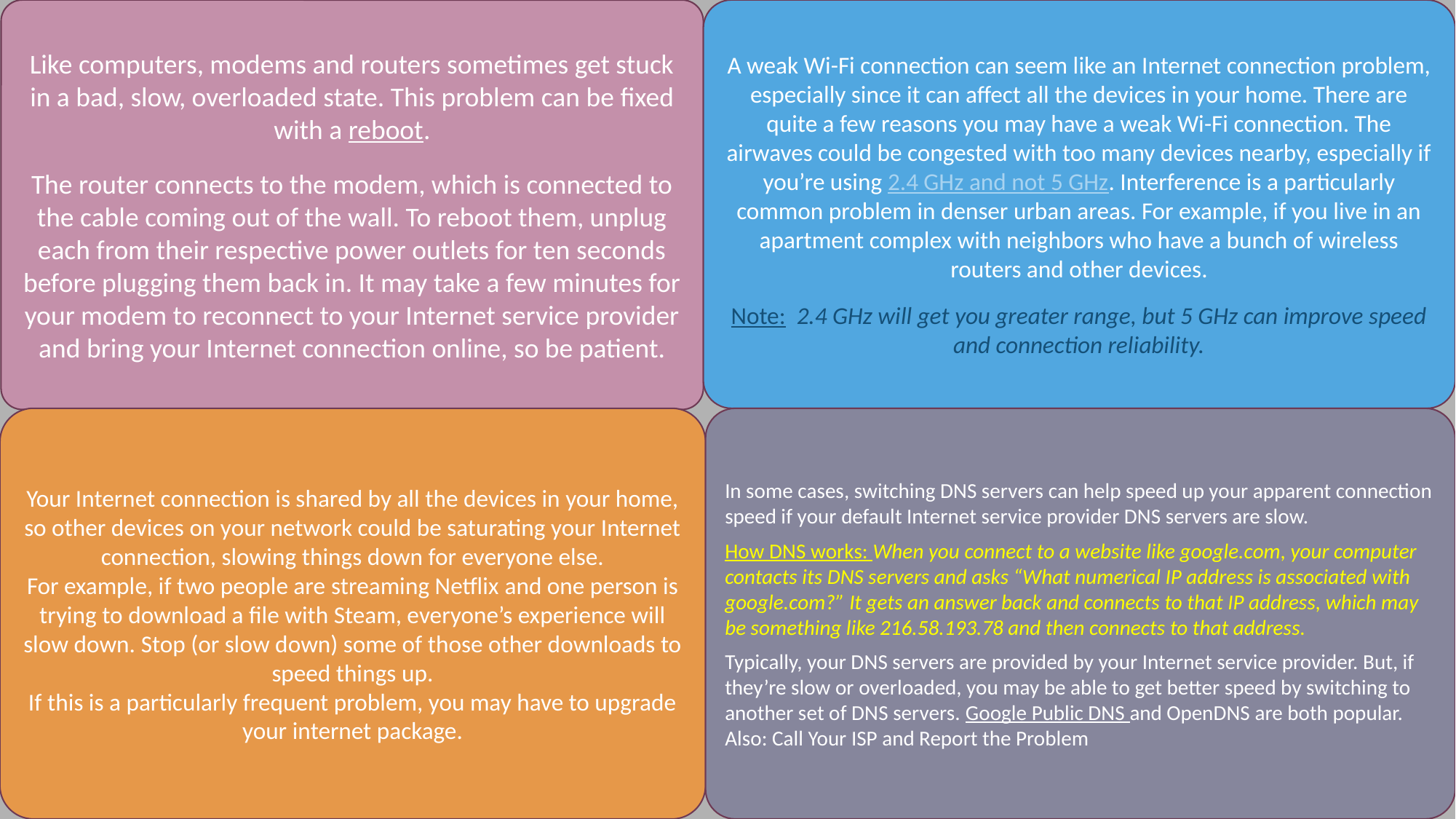

Like computers, modems and routers sometimes get stuck in a bad, slow, overloaded state. This problem can be fixed with a reboot.

The router connects to the modem, which is connected to the cable coming out of the wall. To reboot them, unplug each from their respective power outlets for ten seconds before plugging them back in. It may take a few minutes for your modem to reconnect to your Internet service provider and bring your Internet connection online, so be patient.
A weak Wi-Fi connection can seem like an Internet connection problem, especially since it can affect all the devices in your home. There are quite a few reasons you may have a weak Wi-Fi connection. The airwaves could be congested with too many devices nearby, especially if you’re using 2.4 GHz and not 5 GHz. Interference is a particularly common problem in denser urban areas. For example, if you live in an apartment complex with neighbors who have a bunch of wireless routers and other devices.
Note:  2.4 GHz will get you greater range, but 5 GHz can improve speed and connection reliability.
Your Internet connection is shared by all the devices in your home, so other devices on your network could be saturating your Internet connection, slowing things down for everyone else.
For example, if two people are streaming Netflix and one person is trying to download a file with Steam, everyone’s experience will slow down. Stop (or slow down) some of those other downloads to speed things up.
If this is a particularly frequent problem, you may have to upgrade your internet package.
In some cases, switching DNS servers can help speed up your apparent connection speed if your default Internet service provider DNS servers are slow.
How DNS works: When you connect to a website like google.com, your computer contacts its DNS servers and asks “What numerical IP address is associated with google.com?” It gets an answer back and connects to that IP address, which may be something like 216.58.193.78 and then connects to that address.
Typically, your DNS servers are provided by your Internet service provider. But, if they’re slow or overloaded, you may be able to get better speed by switching to another set of DNS servers. Google Public DNS and OpenDNS are both popular. Also: Call Your ISP and Report the Problem